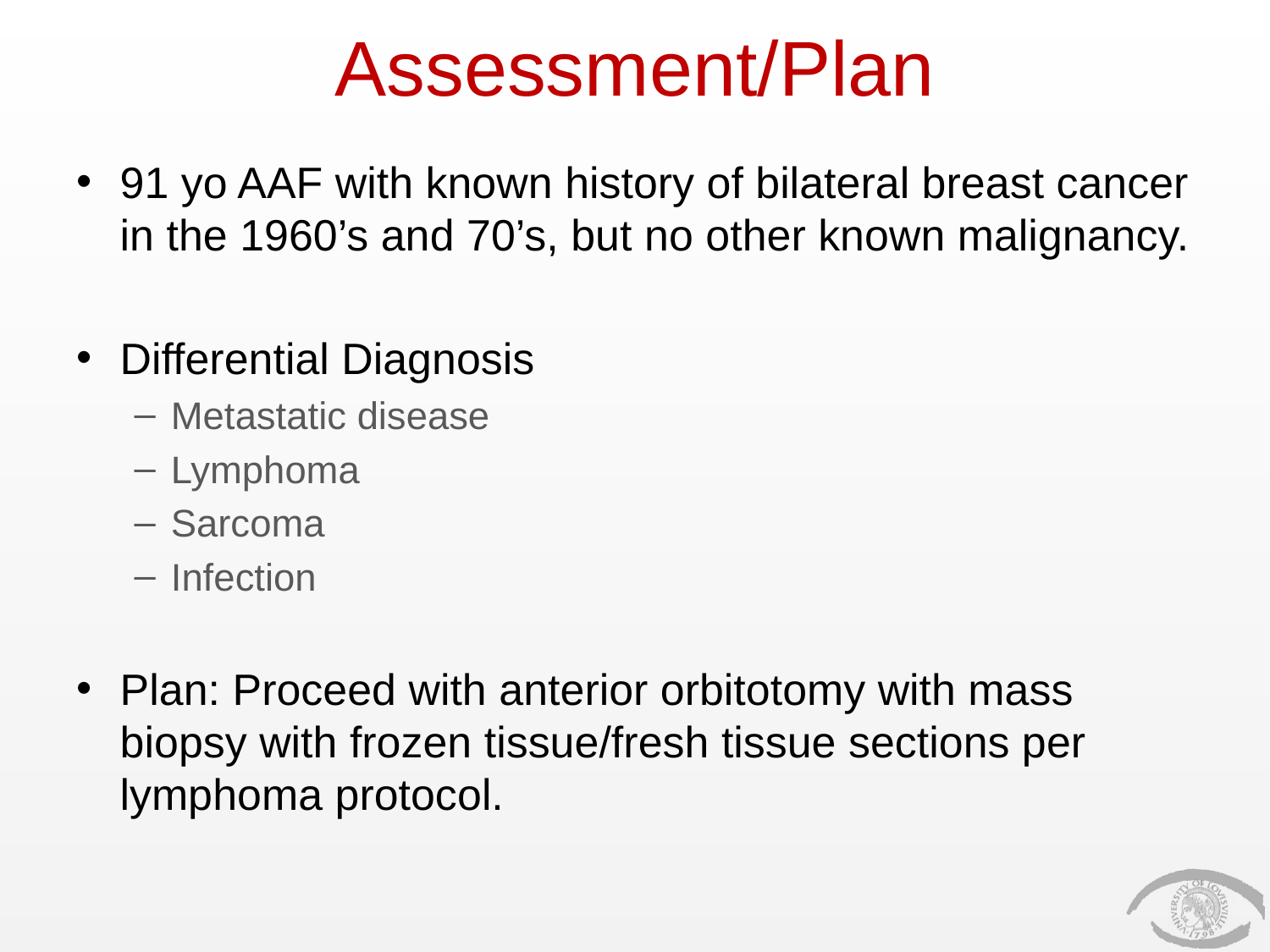

# Assessment/Plan
91 yo AAF with known history of bilateral breast cancer in the 1960’s and 70’s, but no other known malignancy.

Differential Diagnosis
Metastatic disease
Lymphoma
Sarcoma
Infection

Plan: Proceed with anterior orbitotomy with mass biopsy with frozen tissue/fresh tissue sections per lymphoma protocol.